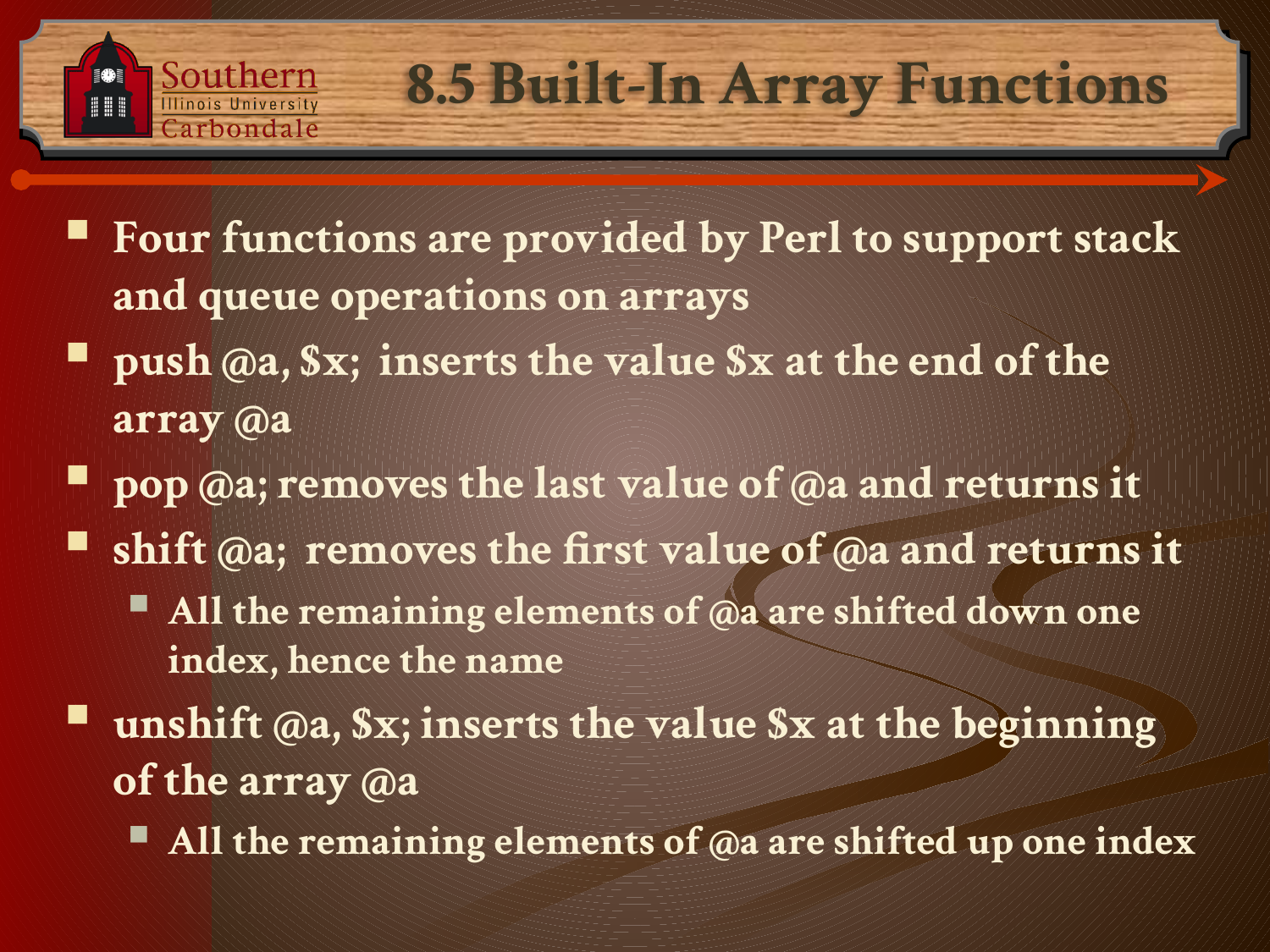

# 8.5 Built-In Array Functions
Four functions are provided by Perl to support stack and queue operations on arrays
push @a, $x;  inserts the value $x at the end of the array @a
pop @a; removes the last value of @a and returns it
shift @a;  removes the first value of @a and returns it
All the remaining elements of @a are shifted down one index, hence the name
unshift @a, $x; inserts the value $x at the beginning of the array @a
All the remaining elements of @a are shifted up one index